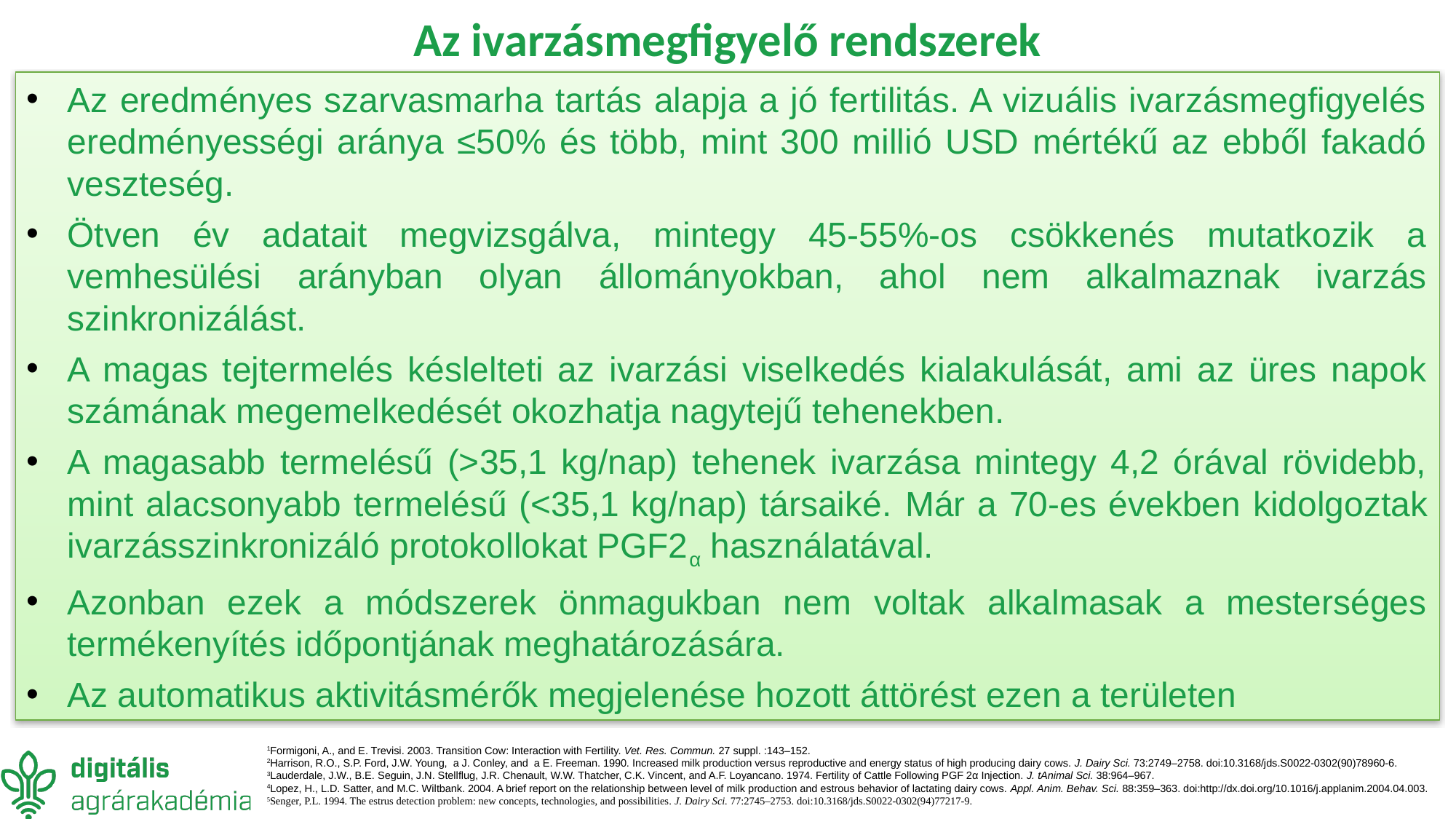

# Az ivarzásmegfigyelő rendszerek
Az eredményes szarvasmarha tartás alapja a jó fertilitás. A vizuális ivarzásmegfigyelés eredményességi aránya ≤50% és több, mint 300 millió USD mértékű az ebből fakadó veszteség.
Ötven év adatait megvizsgálva, mintegy 45-55%-os csökkenés mutatkozik a vemhesülési arányban olyan állományokban, ahol nem alkalmaznak ivarzás szinkronizálást.
A magas tejtermelés késlelteti az ivarzási viselkedés kialakulását, ami az üres napok számának megemelkedését okozhatja nagytejű tehenekben.
A magasabb termelésű (>35,1 kg/nap) tehenek ivarzása mintegy 4,2 órával rövidebb, mint alacsonyabb termelésű (<35,1 kg/nap) társaiké. Már a 70-es években kidolgoztak ivarzásszinkronizáló protokollokat PGF2α használatával.
Azonban ezek a módszerek önmagukban nem voltak alkalmasak a mesterséges termékenyítés időpontjának meghatározására.
Az automatikus aktivitásmérők megjelenése hozott áttörést ezen a területen
1Formigoni, A., and E. Trevisi. 2003. Transition Cow: Interaction with Fertility. Vet. Res. Commun. 27 suppl. :143–152.
2Harrison, R.O., S.P. Ford, J.W. Young,  a J. Conley, and  a E. Freeman. 1990. Increased milk production versus reproductive and energy status of high producing dairy cows. J. Dairy Sci. 73:2749–2758. doi:10.3168/jds.S0022-0302(90)78960-6.
3Lauderdale, J.W., B.E. Seguin, J.N. Stellflug, J.R. Chenault, W.W. Thatcher, C.K. Vincent, and A.F. Loyancano. 1974. Fertility of Cattle Following PGF 2α Injection. J. tAnimal Sci. 38:964–967.
4Lopez, H., L.D. Satter, and M.C. Wiltbank. 2004. A brief report on the relationship between level of milk production and estrous behavior of lactating dairy cows. Appl. Anim. Behav. Sci. 88:359–363. doi:http://dx.doi.org/10.1016/j.applanim.2004.04.003.
5Senger, P.L. 1994. The estrus detection problem: new concepts, technologies, and possibilities. J. Dairy Sci. 77:2745–2753. doi:10.3168/jds.S0022-0302(94)77217-9.